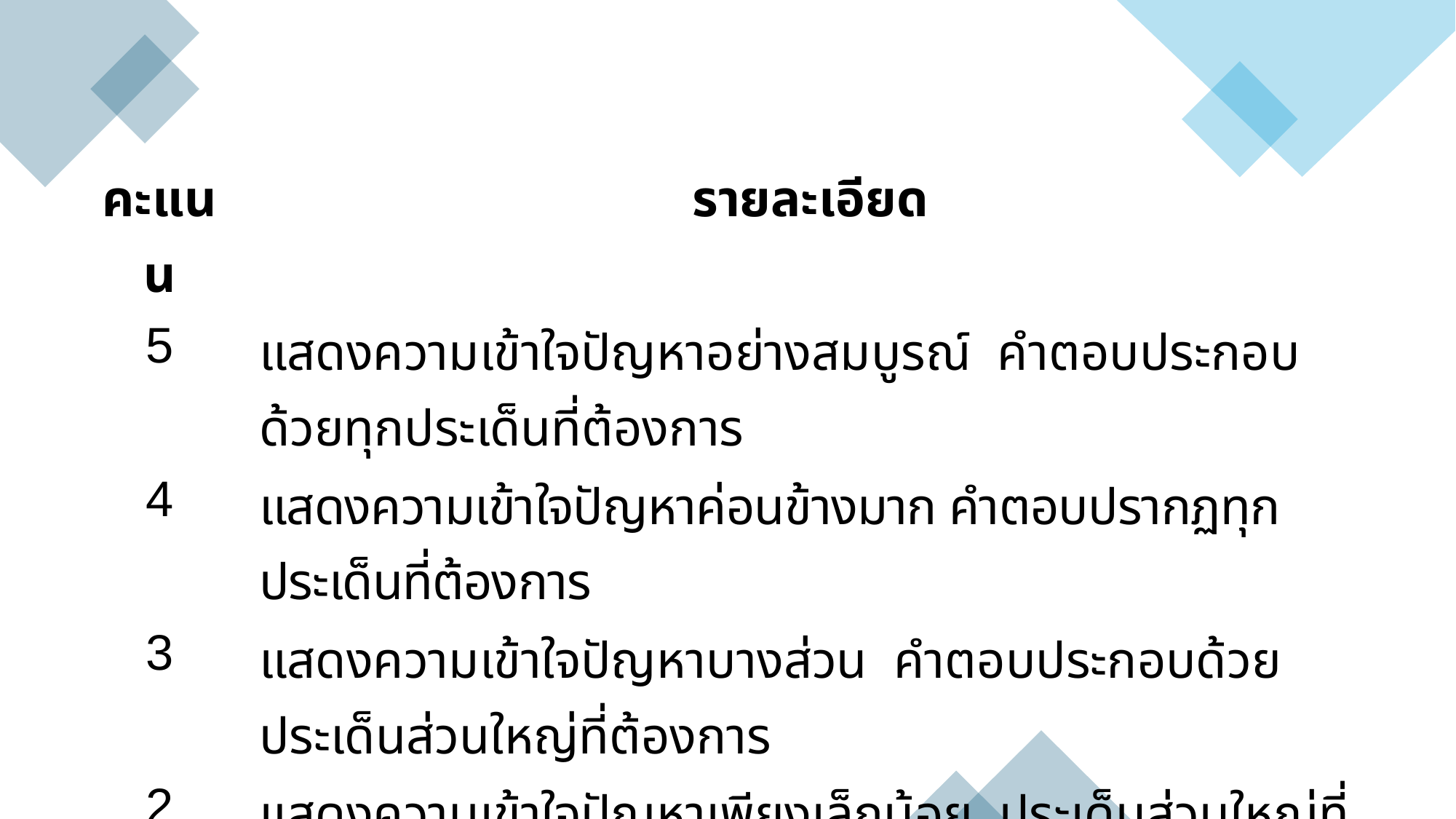

| คะแนน | รายละเอียด |
| --- | --- |
| 5 | แสดงความเข้าใจปัญหาอย่างสมบูรณ์ คำตอบประกอบด้วยทุกประเด็นที่ต้องการ |
| 4 | แสดงความเข้าใจปัญหาค่อนข้างมาก คำตอบปรากฏทุกประเด็นที่ต้องการ |
| 3 | แสดงความเข้าใจปัญหาบางส่วน คำตอบประกอบด้วยประเด็นส่วนใหญ่ที่ต้องการ |
| 2 | แสดงความเข้าใจปัญหาเพียงเล็กน้อย ประเด็นส่วนใหญ่ที่ต้องการไม่ปรากฏ |
| 1 | แสดงความไม่เข้าใจปัญหา |
| 0 | ไม่ตอบ / ไม่ทำงาน |